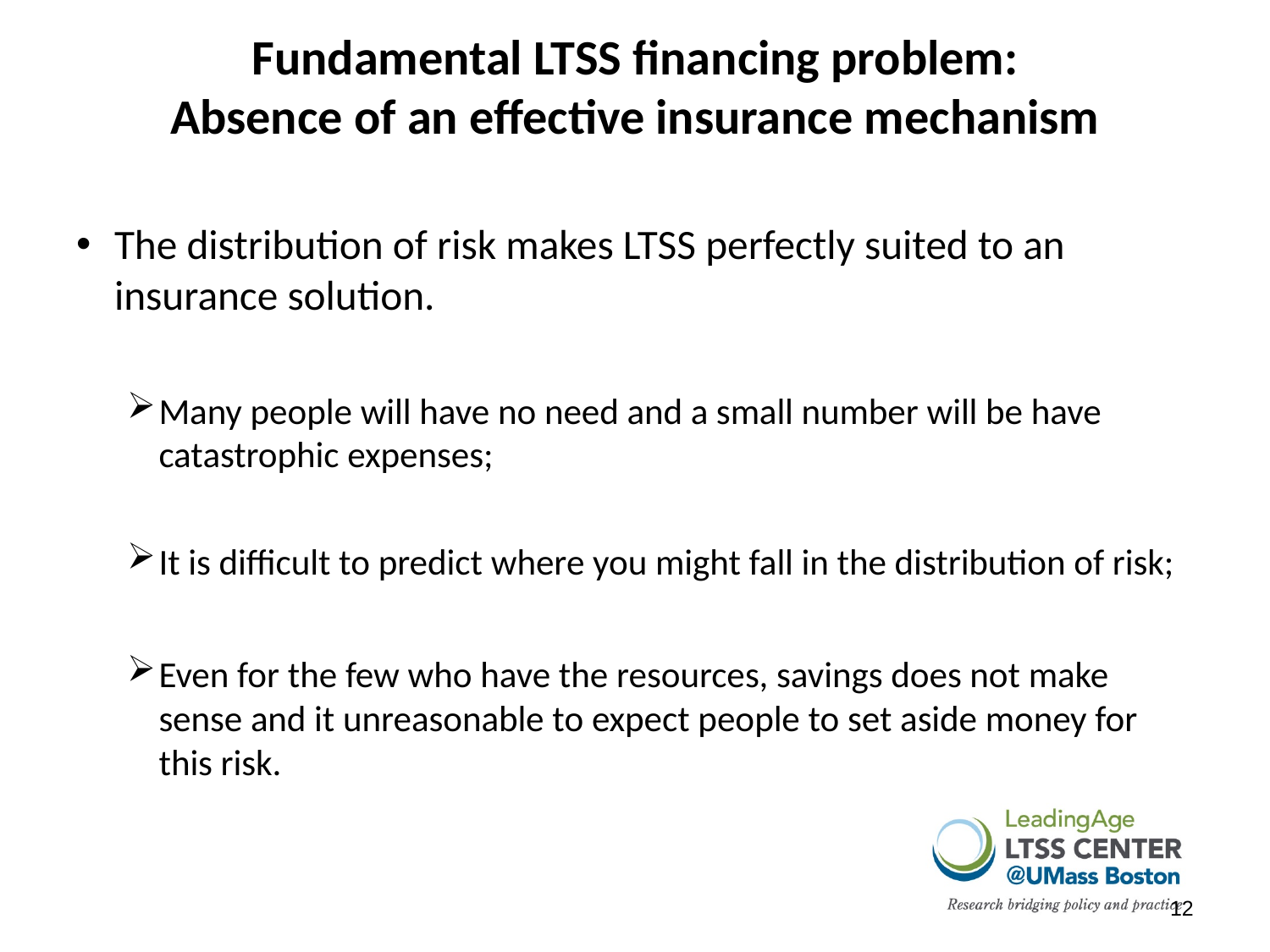

# Fundamental LTSS financing problem: Absence of an effective insurance mechanism
The distribution of risk makes LTSS perfectly suited to an insurance solution.

Many people will have no need and a small number will be have catastrophic expenses;

It is difficult to predict where you might fall in the distribution of risk;

Even for the few who have the resources, savings does not make sense and it unreasonable to expect people to set aside money for this risk.

12